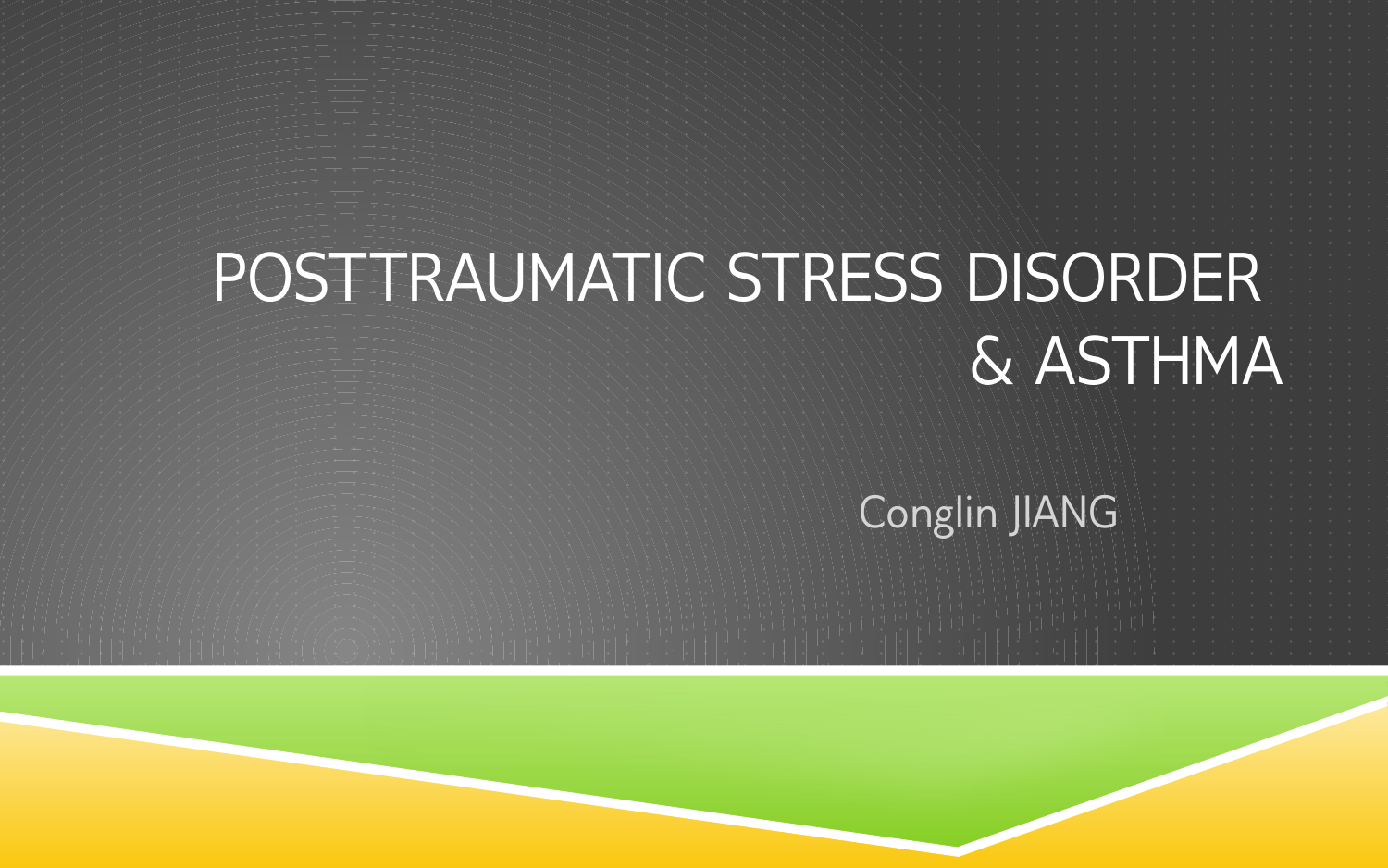

# POStTRAUMATIC STRESS DISORDER & ASTHMA
Conglin JIANG